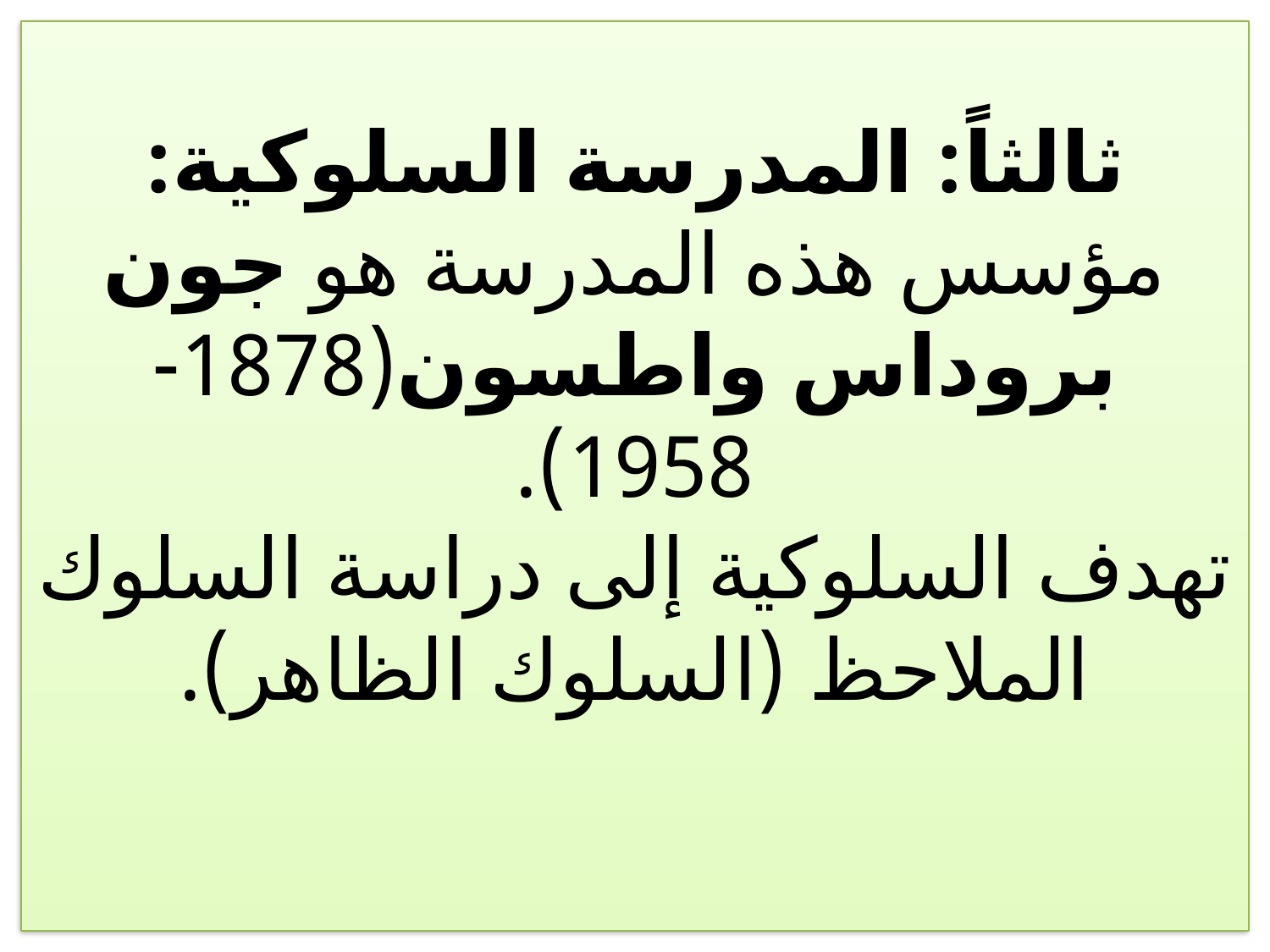

# ثالثاً: المدرسة السلوكية: مؤسس هذه المدرسة هو جون بروداس واطسون(1878-1958). تهدف السلوكية إلى دراسة السلوك الملاحظ (السلوك الظاهر).